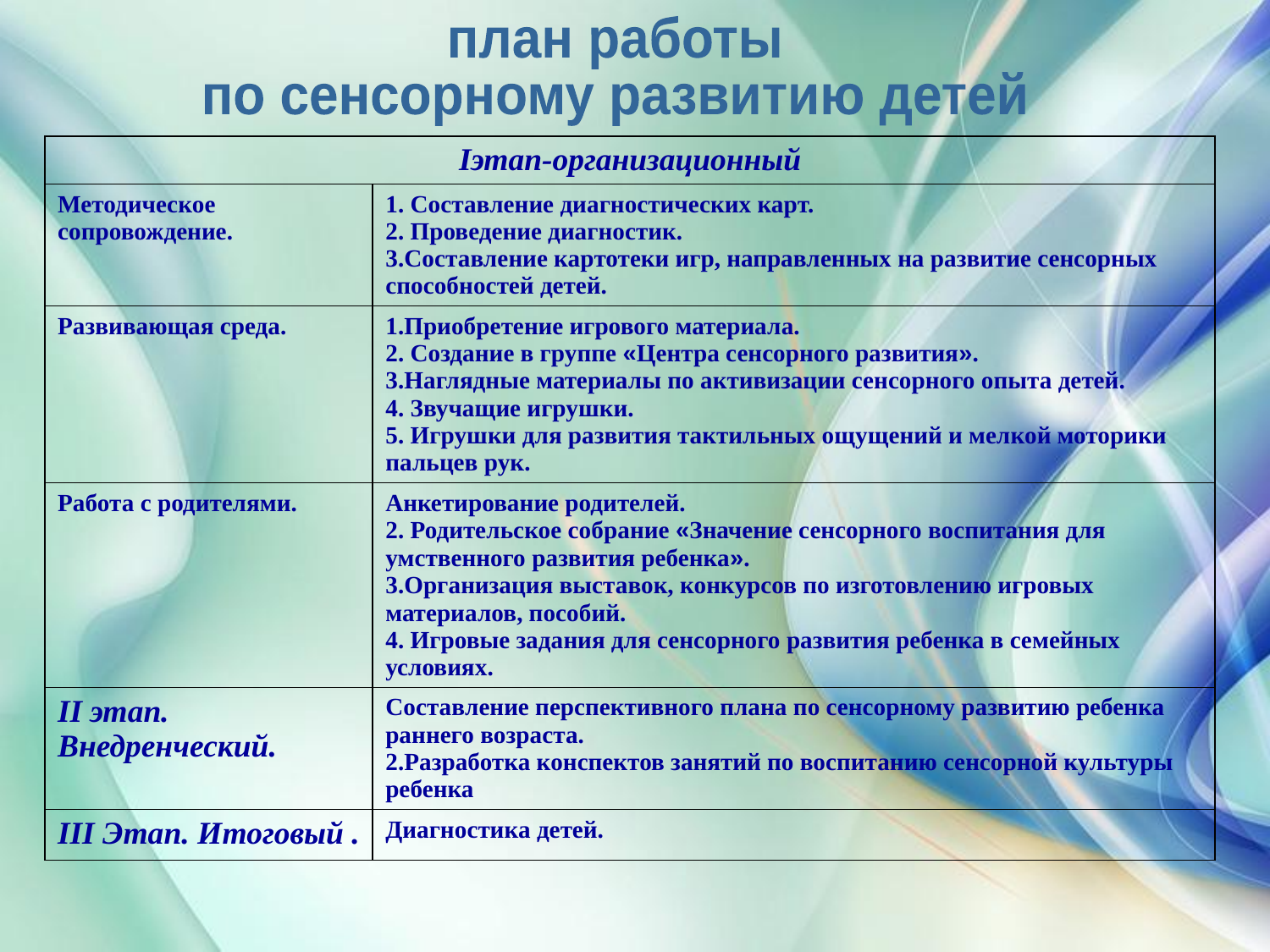

план работы
по сенсорному развитию детей
#
| Iэтап-организационный |  |
| --- | --- |
| Методическое сопровождение. | 1. Составление диагностических карт. 2. Проведение диагностик. 3.Составление картотеки игр, направленных на развитие сенсорных способностей детей. |
| Развивающая среда. | 1.Приобретение игрового материала. 2. Создание в группе «Центра сенсорного развития». 3.Наглядные материалы по активизации сенсорного опыта детей. 4. Звучащие игрушки. 5. Игрушки для развития тактильных ощущений и мелкой моторики пальцев рук. |
| Работа с родителями. | Анкетирование родителей. 2. Родительское собрание «Значение сенсорного воспитания для умственного развития ребенка». 3.Организация выставок, конкурсов по изготовлению игровых материалов, пособий. 4. Игровые задания для сенсорного развития ребенка в семейных условиях. |
| II этап. Внедренческий. | Составление перспективного плана по сенсорному развитию ребенка раннего возраста. 2.Разработка конспектов занятий по воспитанию сенсорной культуры ребенка |
| III Этап. Итоговый . | Диагностика детей. |